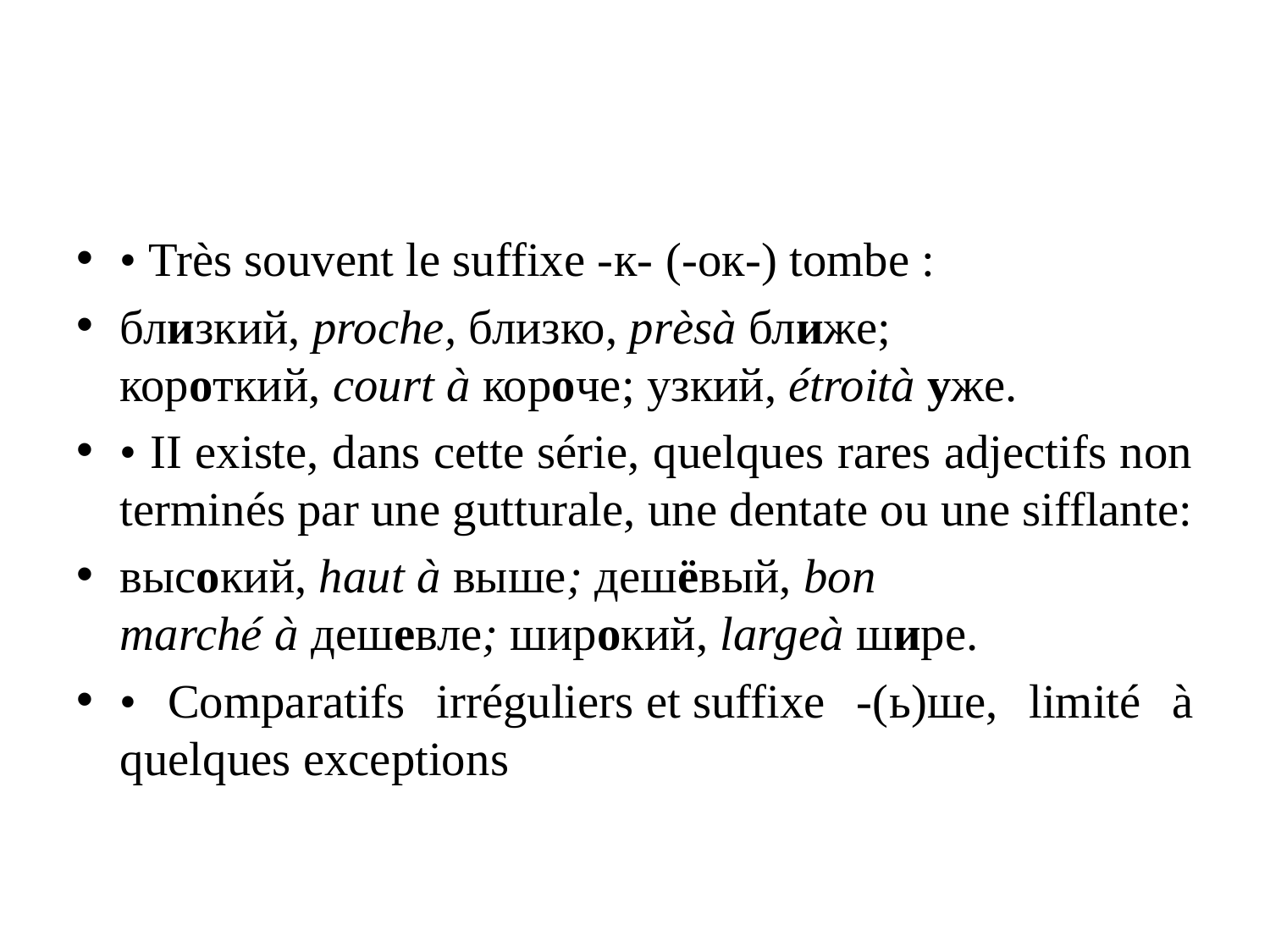

#
• Très souvent le suffixe -к- (-ок-) tombe :
близкий, proche, близко, prèsà ближе; короткий, court à короче; узкий, étroità уже.
• II existe, dans cette série, quelques rares adjectifs non terminés par une gutturale, une dentate ou une sifflante:
высокий, haut à выше; дешёвый, bоn marché à дешевле; широкий, largeà шире.
• Comparatifs irréguliers et suffixe -(ь)ше, limité à quelques exceptions